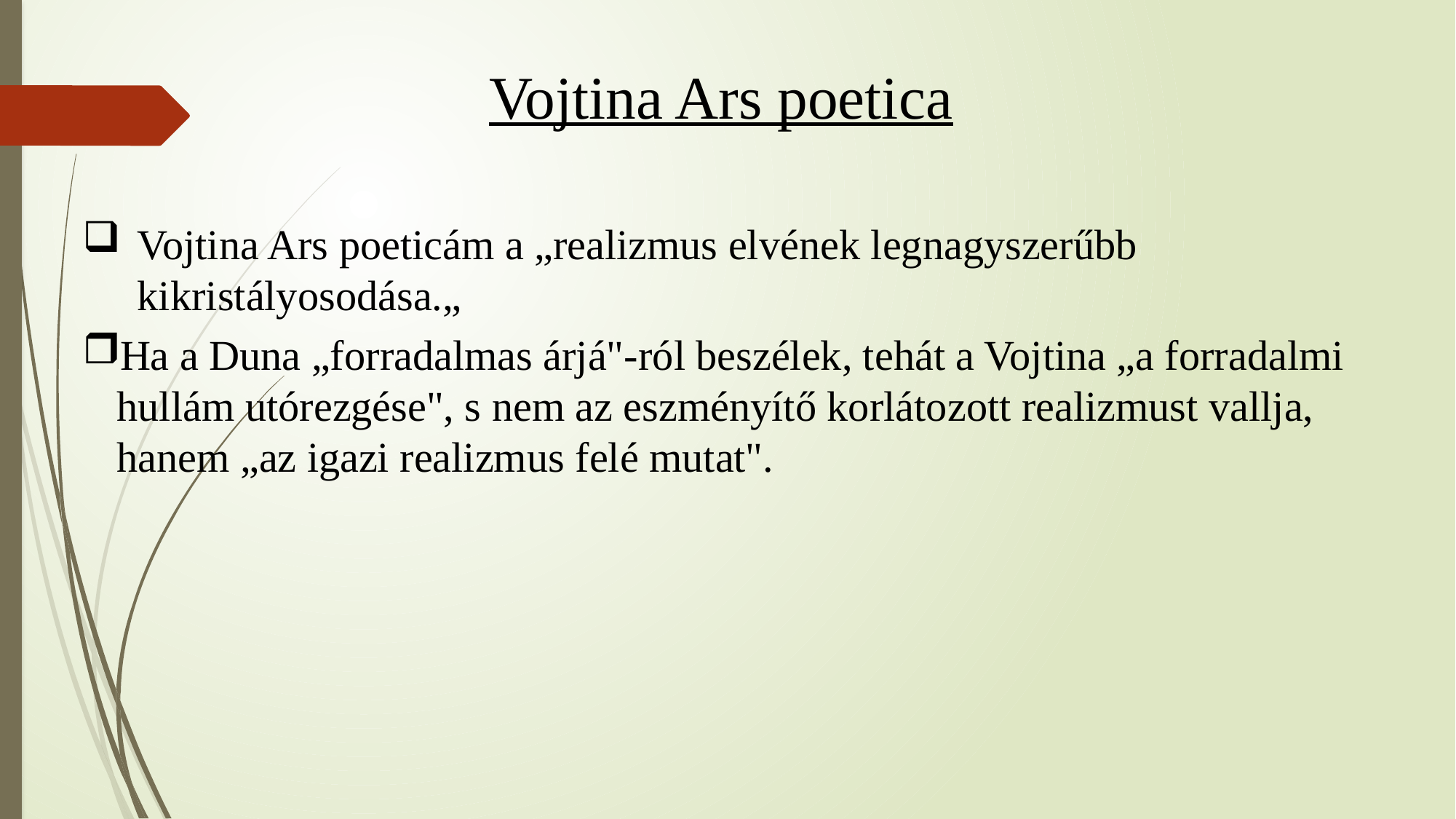

Vojtina Ars poetica
Vojtina Ars poeticám a „realizmus elvének legnagyszerűbb kikristályosodása.„
Ha a Duna „forradalmas árjá"-ról beszélek, tehát a Vojtina „a forradalmi hullám utórezgése", s nem az eszményítő korlátozott realizmust vallja, hanem „az igazi realizmus felé mutat".